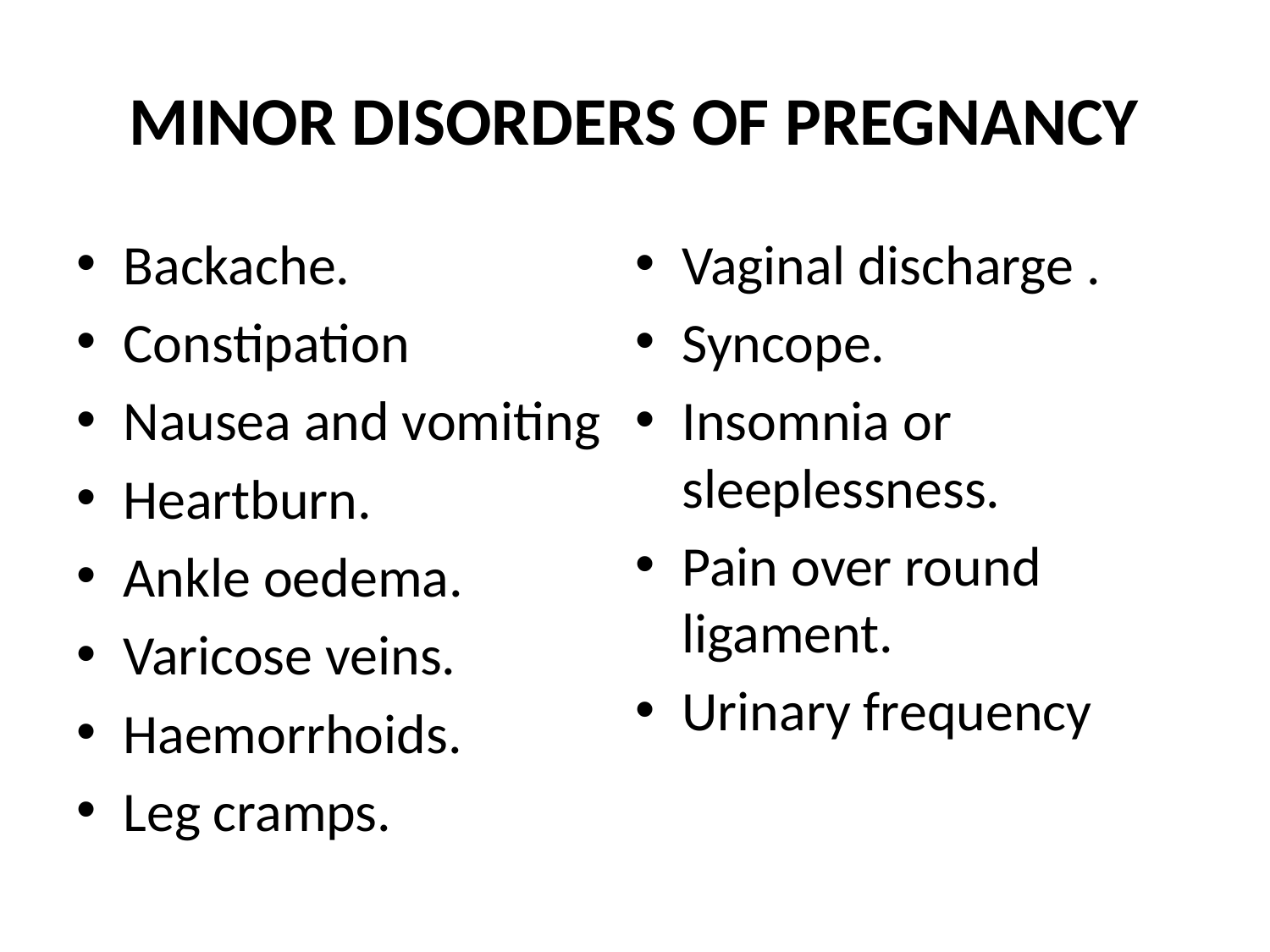

# MINOR DISORDERS OF PREGNANCY
Backache.
Constipation
Nausea and vomiting
Heartburn.
Ankle oedema.
Varicose veins.
Haemorrhoids.
Leg cramps.
Vaginal discharge .
Syncope.
Insomnia or sleeplessness.
Pain over round ligament.
Urinary frequency